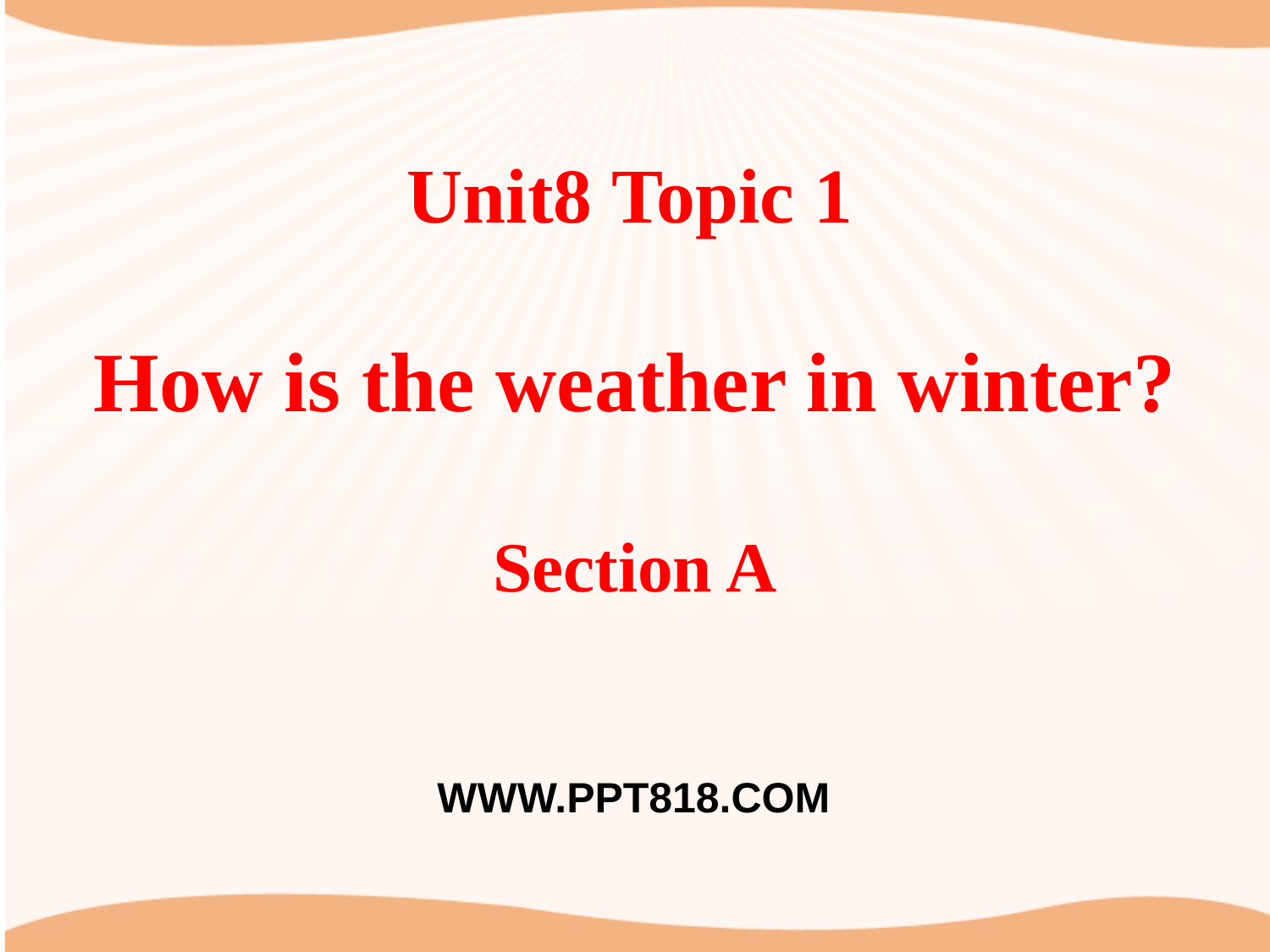

Unit8 Topic 1
How is the weather in winter?

Section A
WWW.PPT818.COM